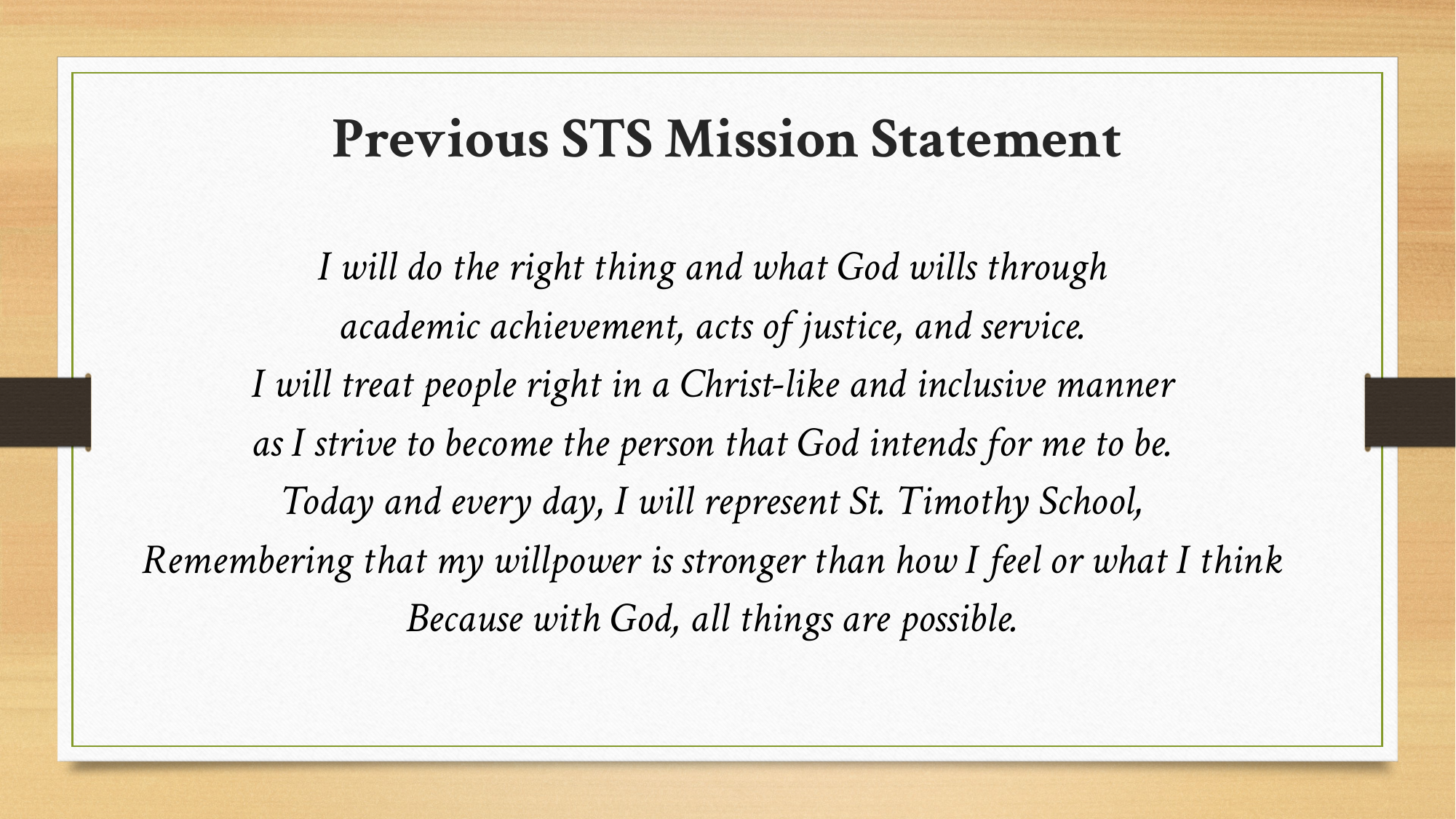

# Previous STS Mission Statement
I will do the right thing and what God wills through
academic achievement, acts of justice, and service.
I will treat people right in a Christ-like and inclusive manner
as I strive to become the person that God intends for me to be.
Today and every day, I will represent St. Timothy School,
Remembering that my willpower is stronger than how I feel or what I think Because with God, all things are possible.